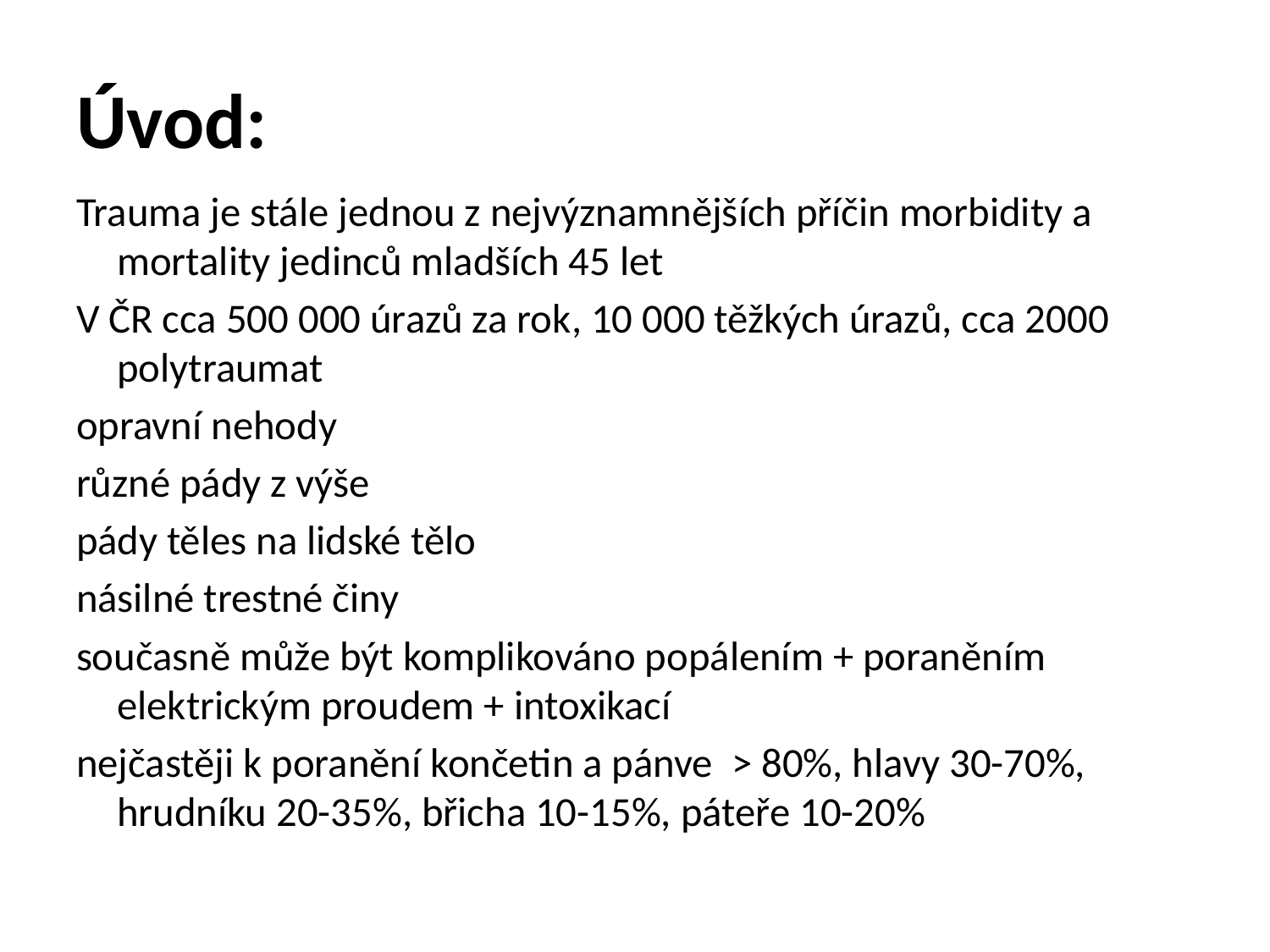

# Úvod:
Trauma je stále jednou z nejvýznamnějších příčin morbidity a mortality jedinců mladších 45 let
V ČR cca 500 000 úrazů za rok, 10 000 těžkých úrazů, cca 2000 polytraumat
opravní nehody
různé pády z výše
pády těles na lidské tělo
násilné trestné činy
současně může být komplikováno popálením + poraněním elektrickým proudem + intoxikací
nejčastěji k poranění končetin a pánve  > 80%, hlavy 30-70%, hrudníku 20-35%, břicha 10-15%, páteře 10-20%